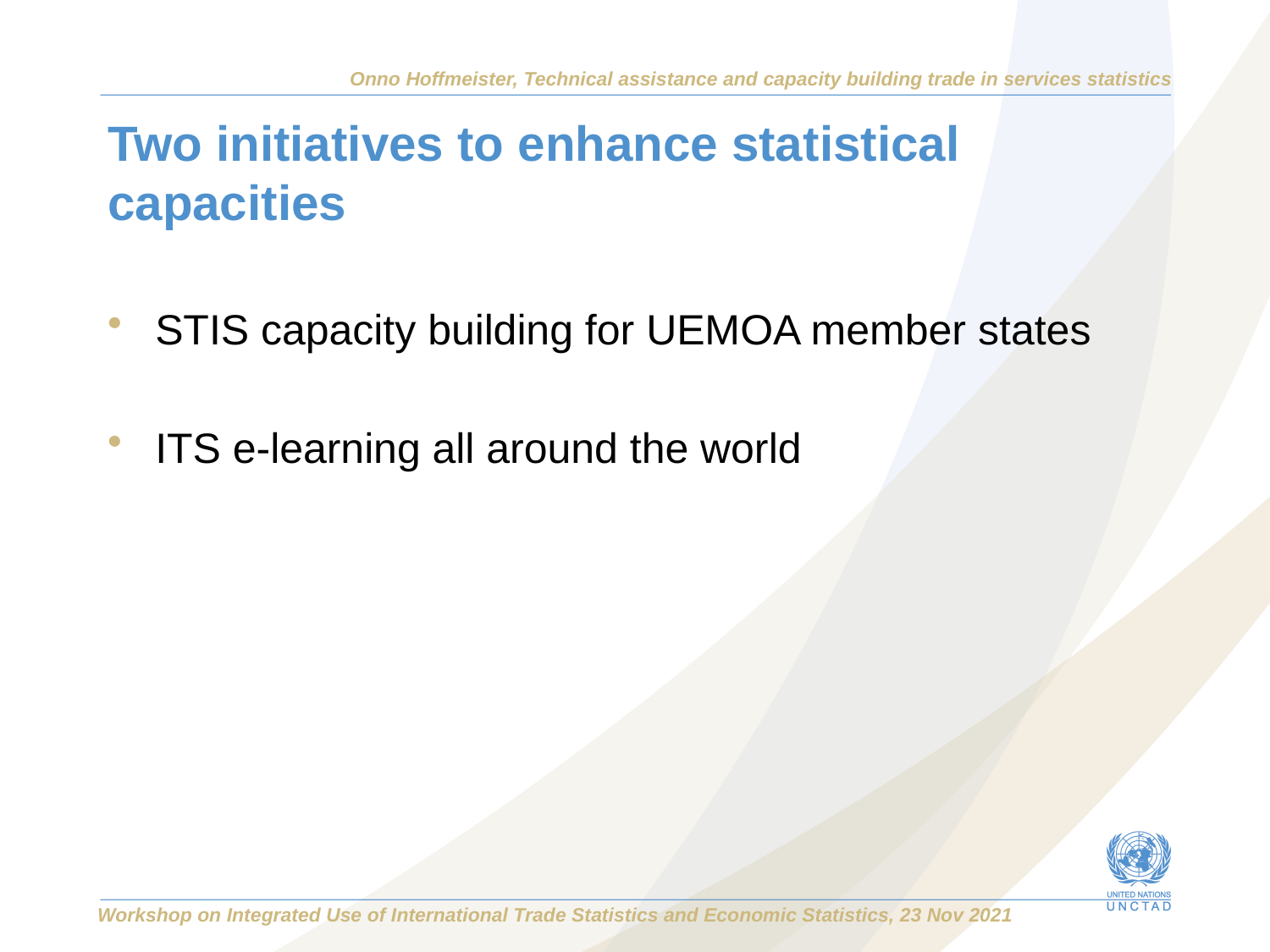

Onno Hoffmeister, Technical assistance and capacity building trade in services statistics

# Two initiatives to enhance statistical capacities
STIS capacity building for UEMOA member states

ITS e-learning all around the world

Workshop on Integrated Use of International Trade Statistics and Economic Statistics, 23 Nov 2021